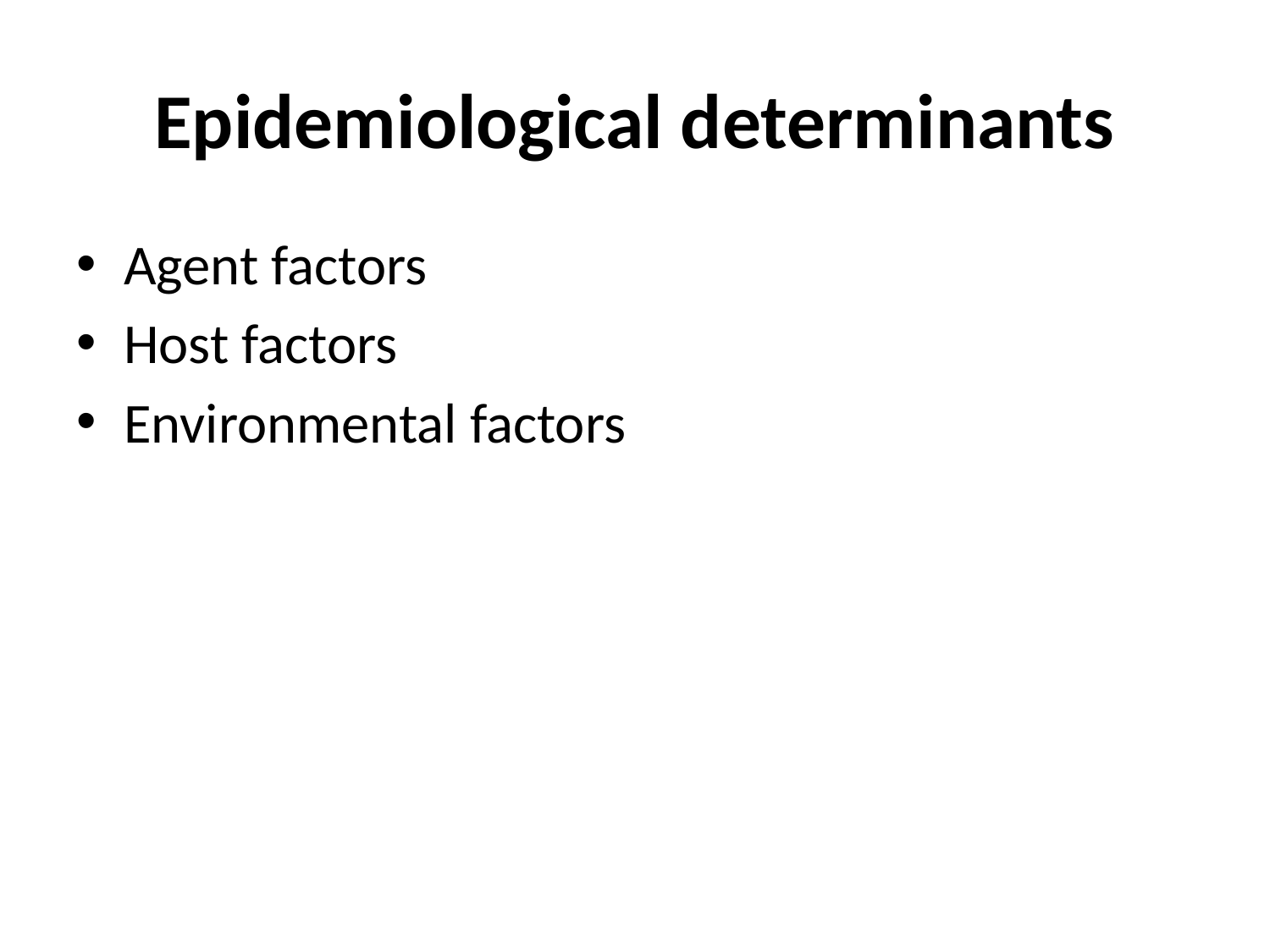

# Epidemiological determinants
Agent factors
Host factors
Environmental factors